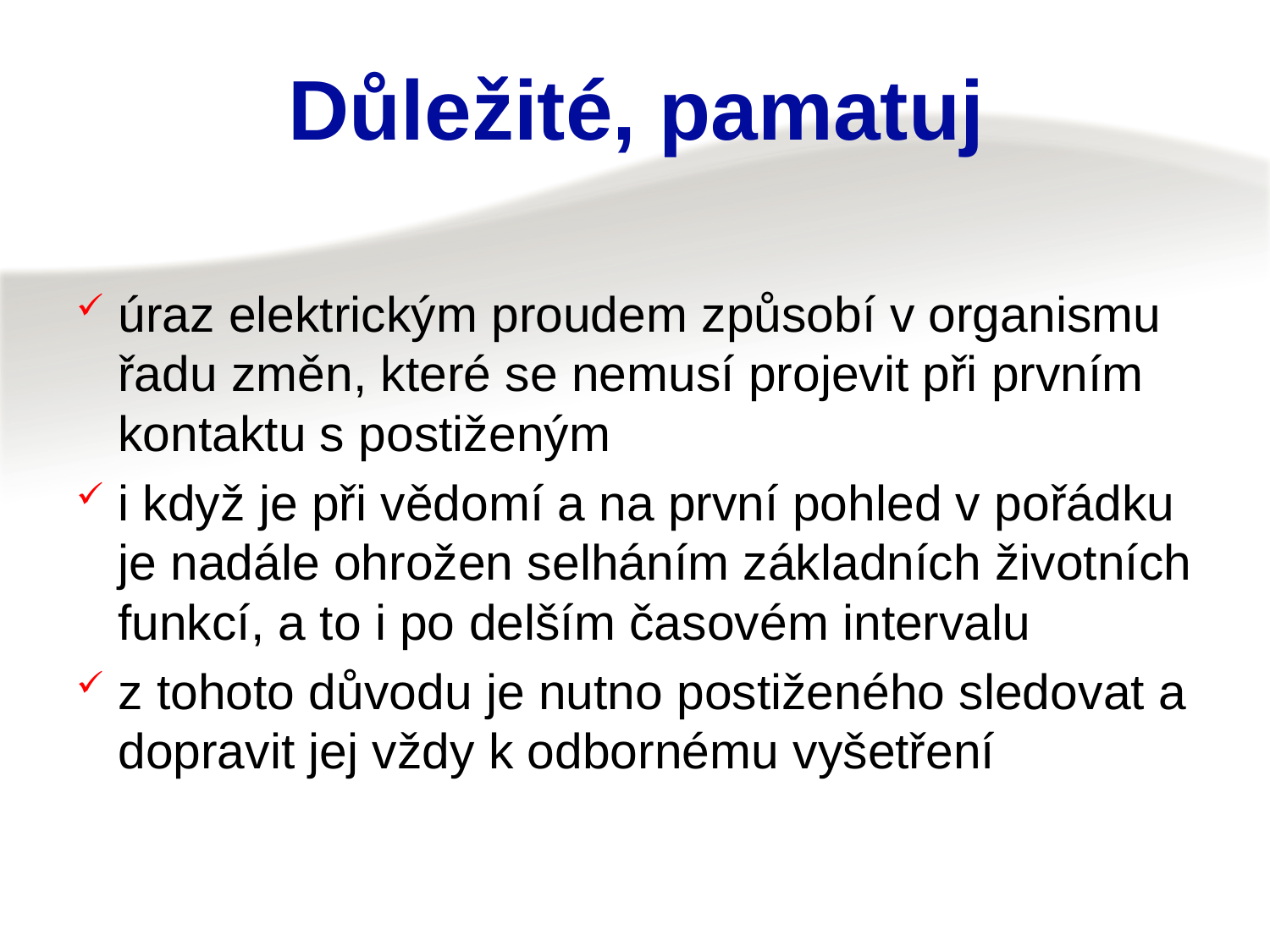

# Důležité, pamatuj
úraz elektrickým proudem způsobí v organismu řadu změn, které se nemusí projevit při prvním kontaktu s postiženým
i když je při vědomí a na první pohled v pořádku je nadále ohrožen selháním základních životních funkcí, a to i po delším časovém intervalu
z tohoto důvodu je nutno postiženého sledovat a dopravit jej vždy k odbornému vyšetření